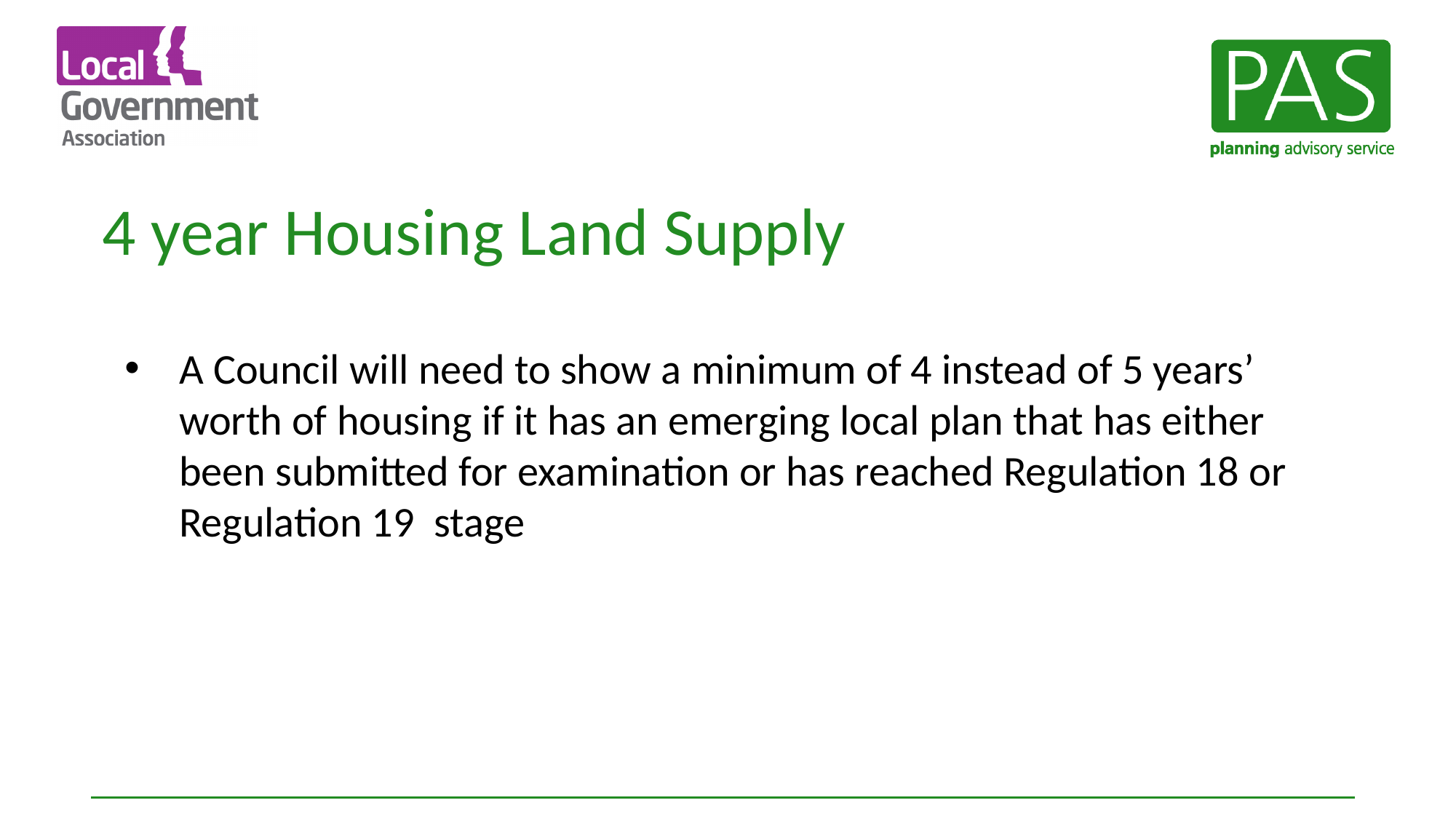

# 4 year Housing Land Supply
A Council will need to show a minimum of 4 instead of 5 years’ worth of housing if it has an emerging local plan that has either been submitted for examination or has reached Regulation 18 or Regulation 19  stage